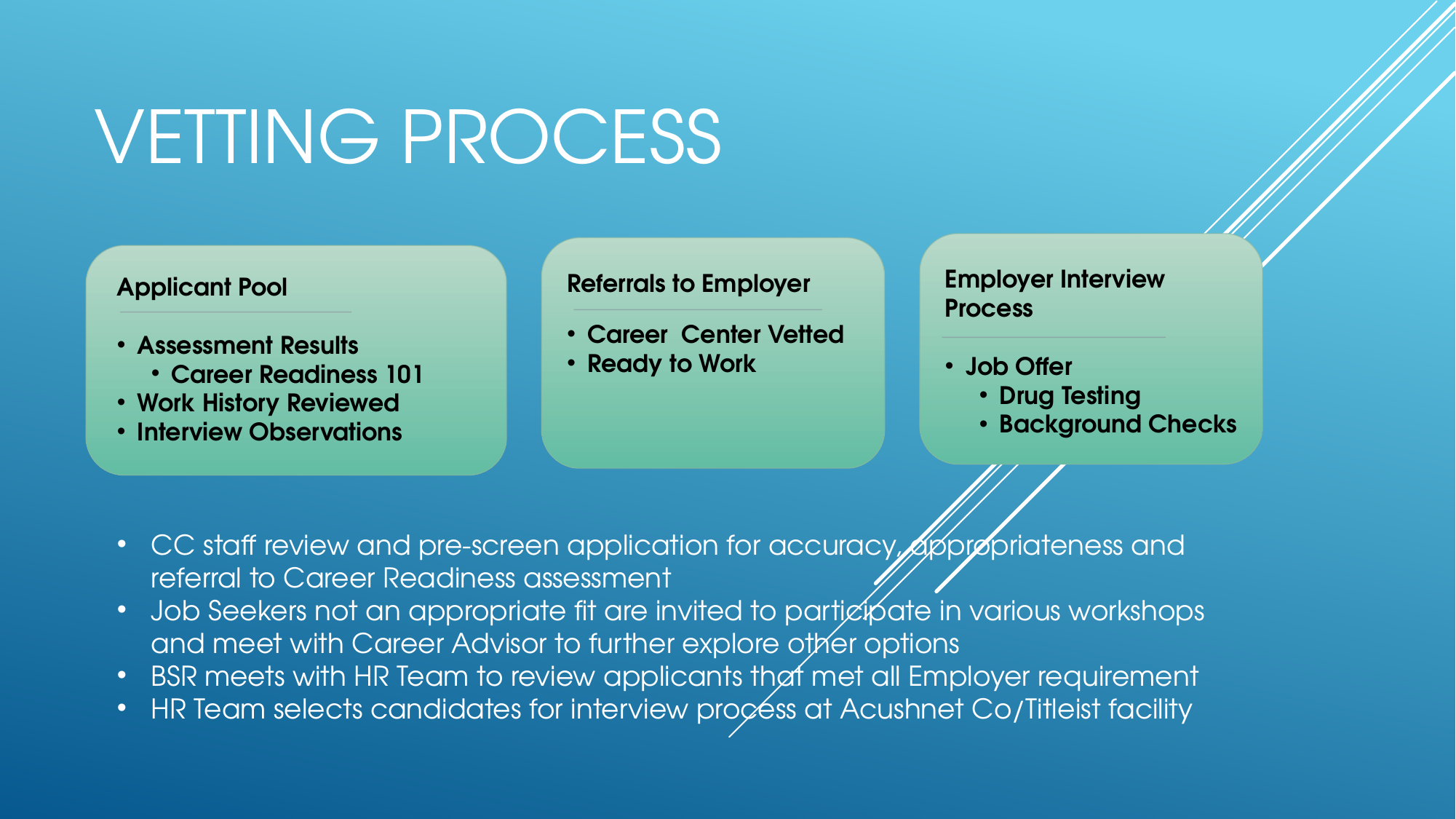

# Vetting process

Employer Interview Process

Job Offer
Drug Testing
Background Checks

Referrals to Employer

Career  Center Vetted
Ready to Work

Applicant Pool

Assessment Results
Career Readiness 101
Work History Reviewed
Interview Observations

CC staff review and pre-screen application for accuracy, appropriateness and referral to Career Readiness assessment
Job Seekers not an appropriate fit are invited to participate in various workshops and meet with Career Advisor to further explore other options
BSR meets with HR Team to review applicants that met all Employer requirement
HR Team selects candidates for interview process at Acushnet Co/Titleist facility